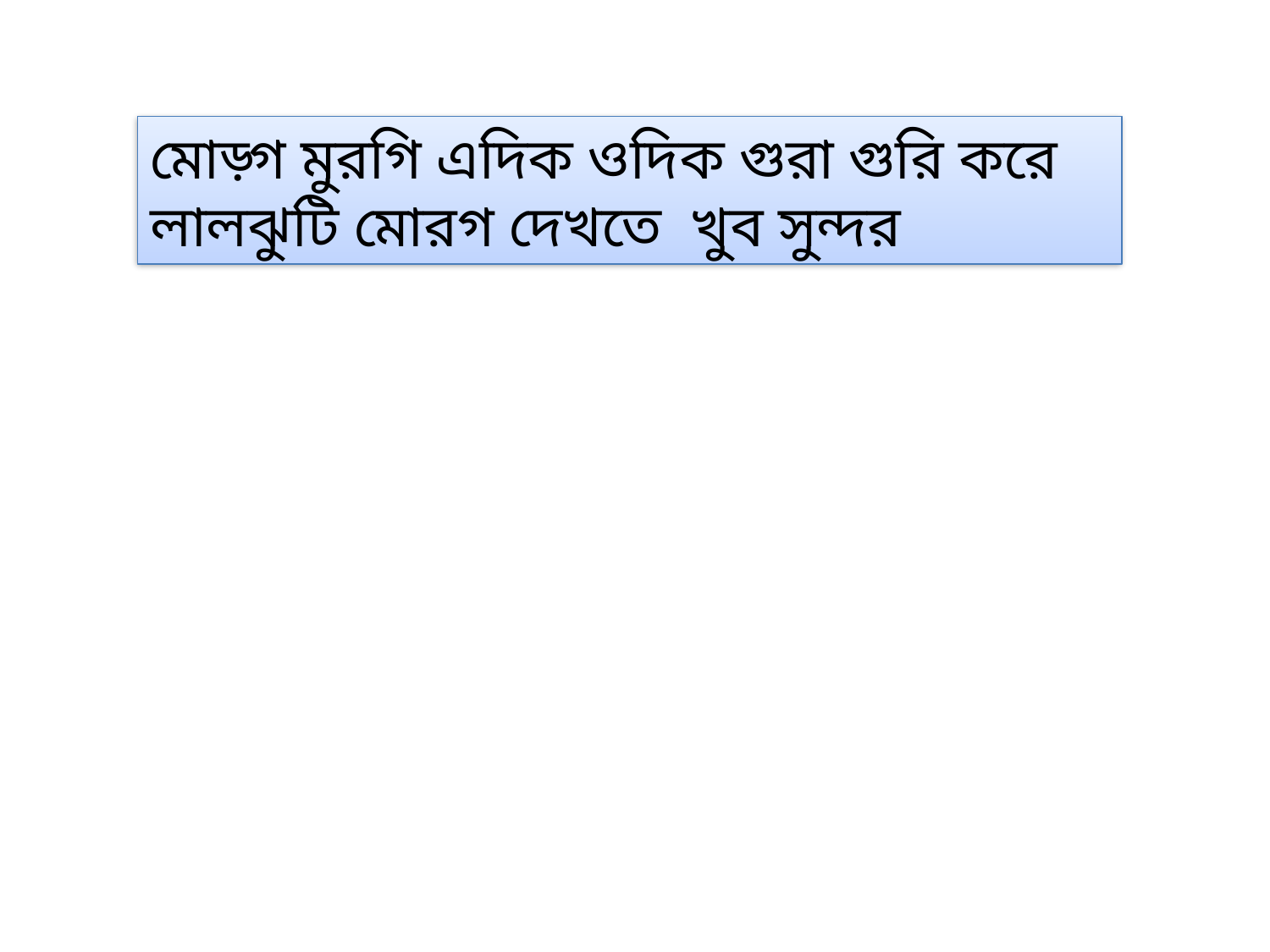

মোড়্গ মুরগি এদিক ওদিক গুরা গুরি করে
লালঝুটি মোরগ দেখতে  খুব সুন্দর